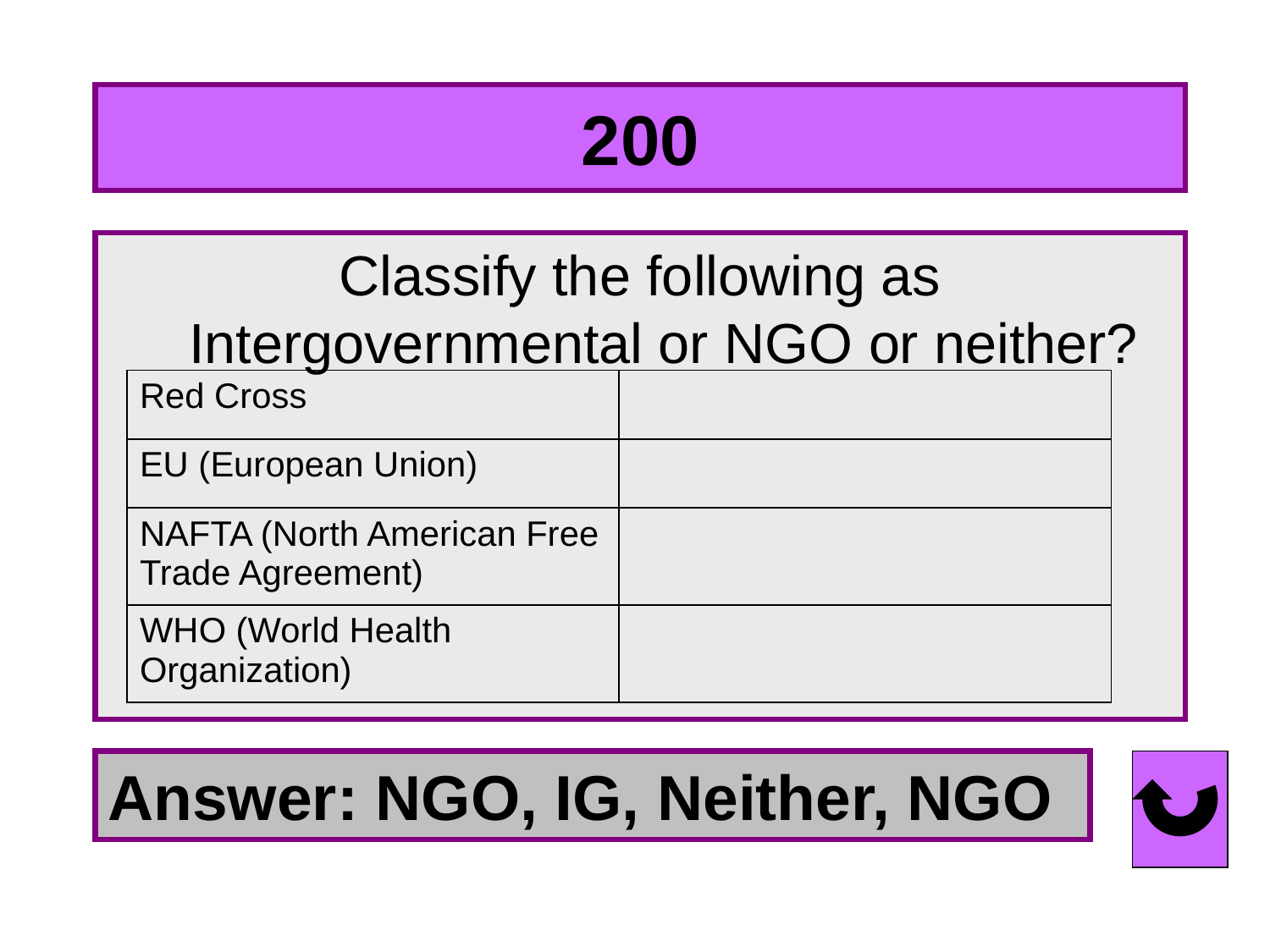

# 200
Classify the following as Intergovernmental or NGO or neither?
| Red Cross |  |
| --- | --- |
| EU (European Union) |  |
| NAFTA (North American Free Trade Agreement) |  |
| WHO (World Health Organization) |  |
Answer: NGO, IG, Neither, NGO